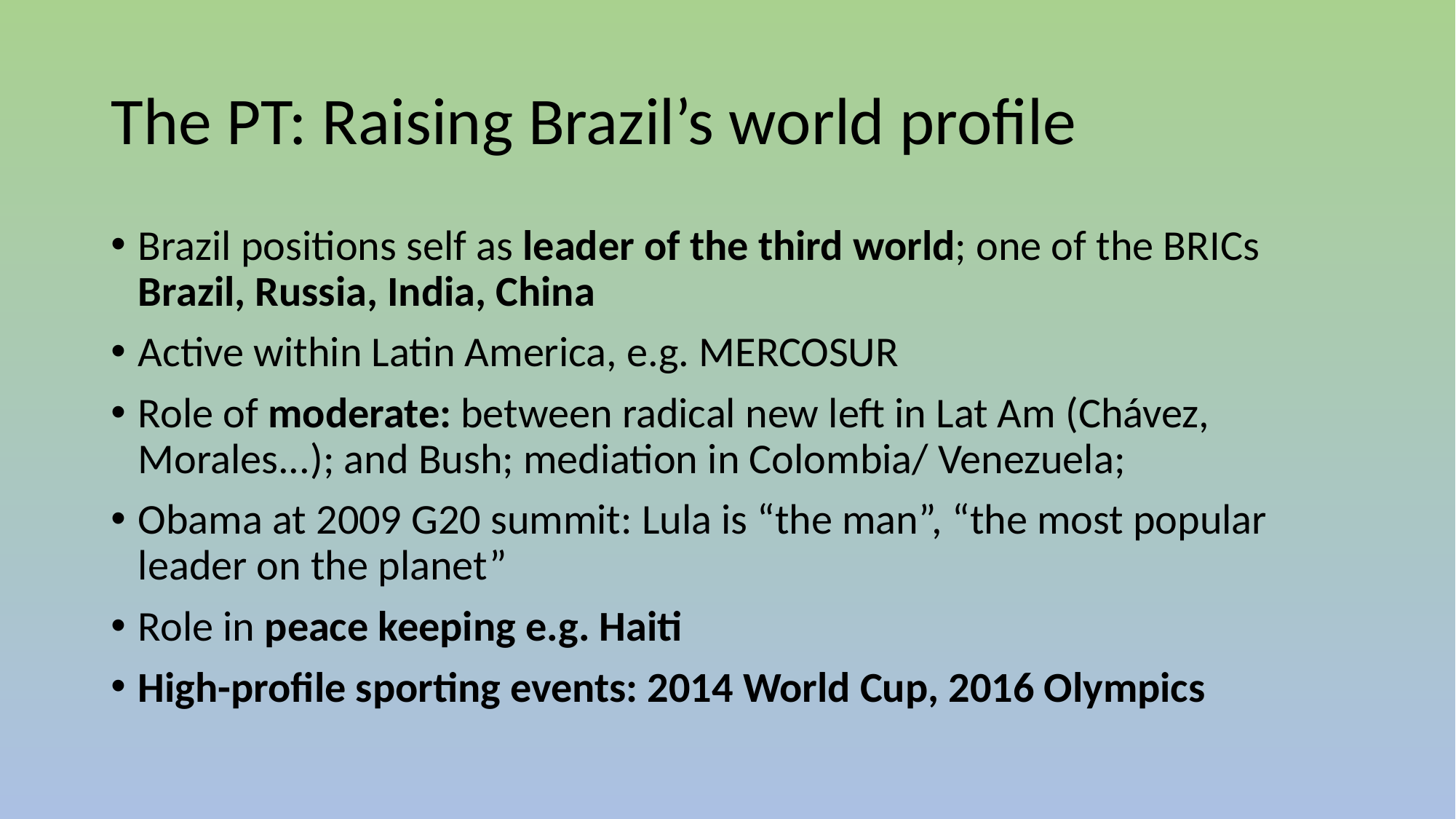

# The PT: Raising Brazil’s world profile
Brazil positions self as leader of the third world; one of the BRICs Brazil, Russia, India, China
Active within Latin America, e.g. MERCOSUR
Role of moderate: between radical new left in Lat Am (Chávez, Morales...); and Bush; mediation in Colombia/ Venezuela;
Obama at 2009 G20 summit: Lula is “the man”, “the most popular leader on the planet”
Role in peace keeping e.g. Haiti
High-profile sporting events: 2014 World Cup, 2016 Olympics